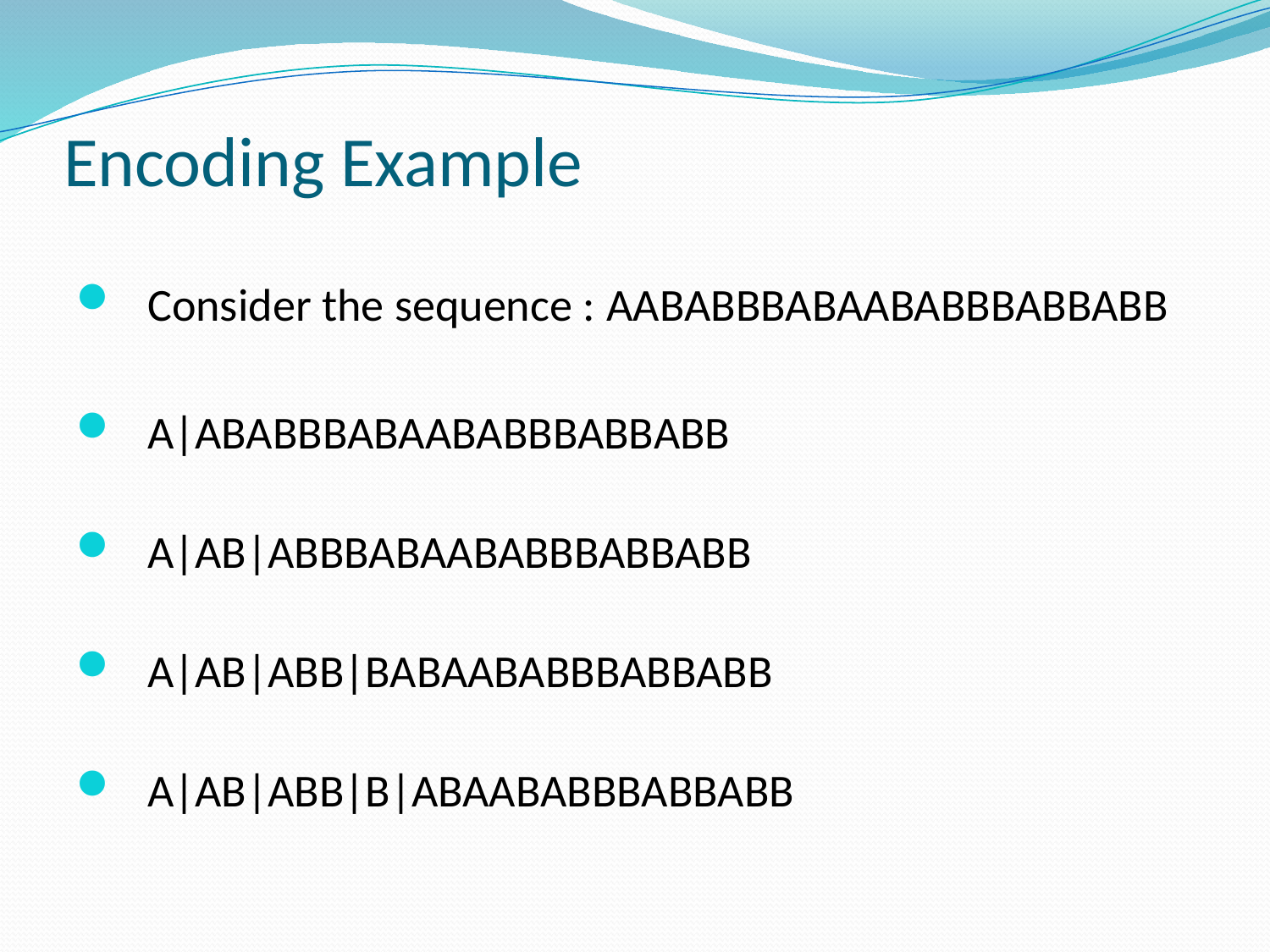

# Encoding Example
Consider the sequence : AABABBBABAABABBBABBABB

A|ABABBBABAABABBBABBABB
A|AB|ABBBABAABABBBABBABB
A|AB|ABB|BABAABABBBABBABB
A|AB|ABB|B|ABAABABBBABBABB